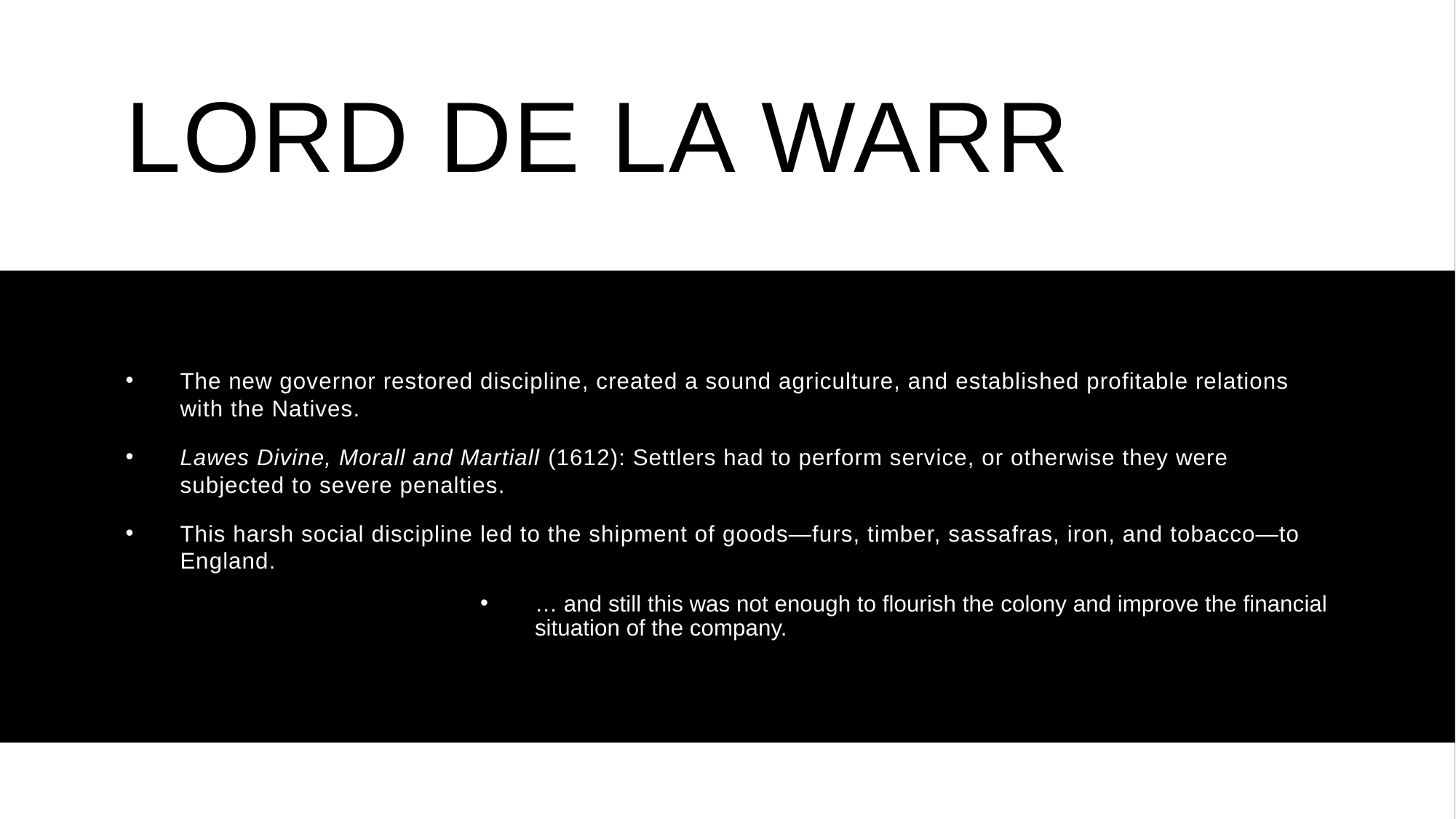

# Lord De la warr

The new governor restored discipline, created a sound agriculture, and established profitable relations with the Natives.
Lawes Divine, Morall and Martiall (1612): Settlers had to perform service, or otherwise they were subjected to severe penalties.
This harsh social discipline led to the shipment of goods—furs, timber, sassafras, iron, and tobacco—to England.
… and still this was not enough to flourish the colony and improve the financial situation of the company.